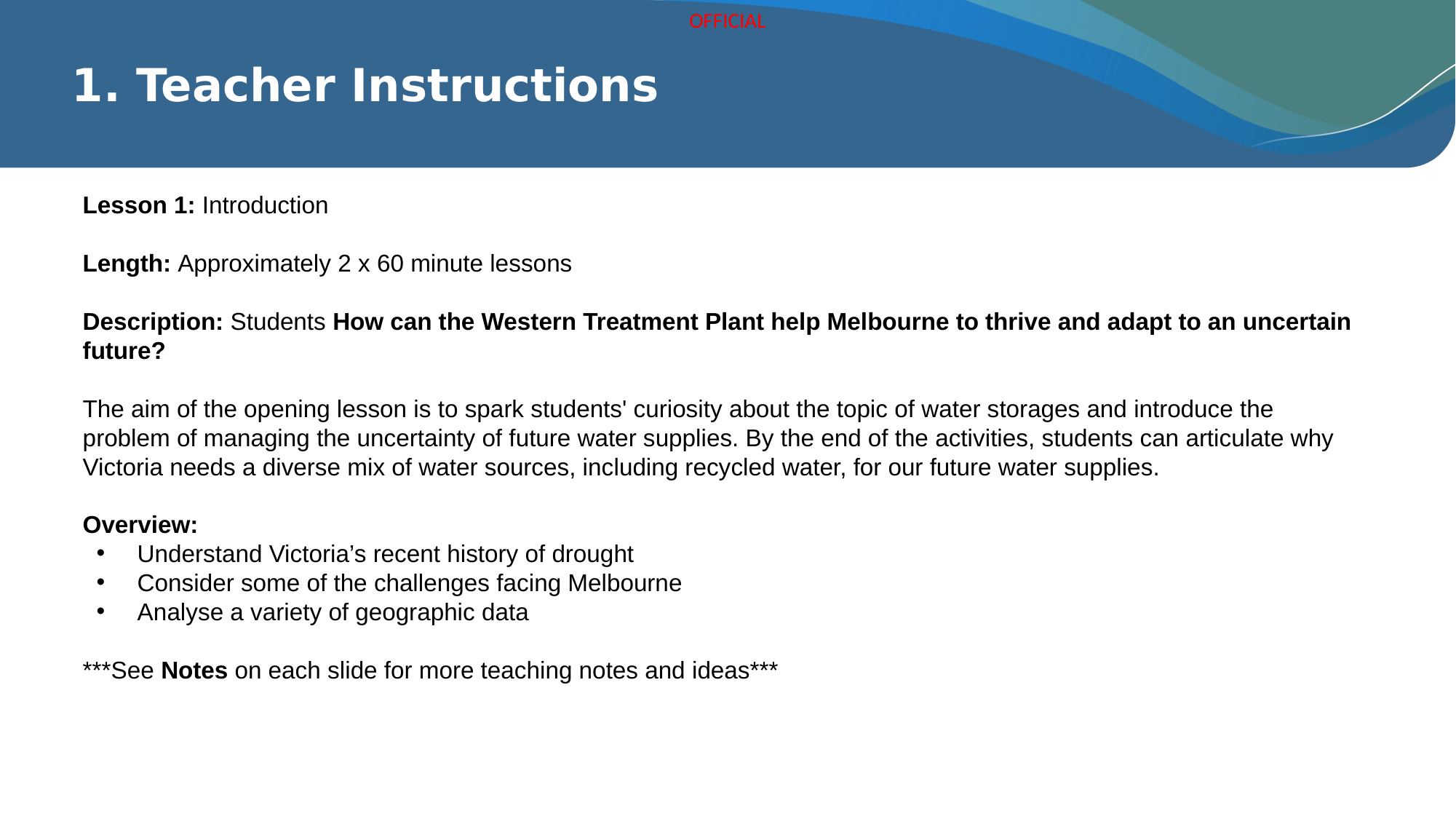

# 1. Teacher Instructions
Lesson 1: Introduction

Length: Approximately 2 x 60 minute lessons

Description: Students How can the Western Treatment Plant help Melbourne to thrive and adapt to an uncertain future?

The aim of the opening lesson is to spark students' curiosity about the topic of water storages and introduce the problem of managing the uncertainty of future water supplies. By the end of the activities, students can articulate why Victoria needs a diverse mix of water sources, including recycled water, for our future water supplies.

Overview:
Understand Victoria’s recent history of drought
Consider some of the challenges facing Melbourne
Analyse a variety of geographic data

***See Notes on each slide for more teaching notes and ideas***